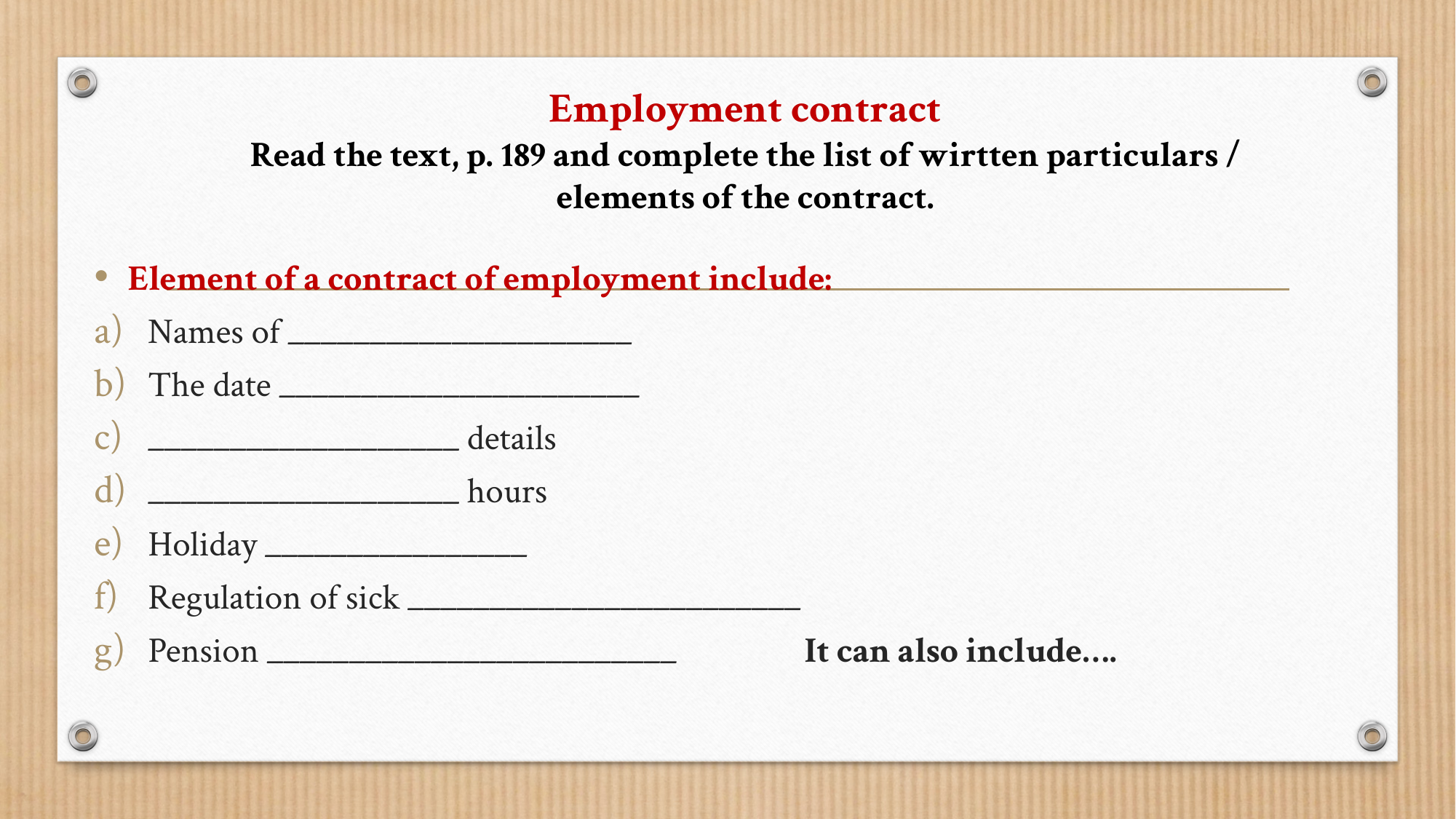

# Employment contract Read the text, p. 189 and complete the list of wirtten particulars / elements of the contract.
Element of a contract of employment include:
Names of _____________________
The date ______________________
___________________ details
___________________ hours
Holiday ________________
Regulation of sick ________________________
Pension _________________________                It can also include….